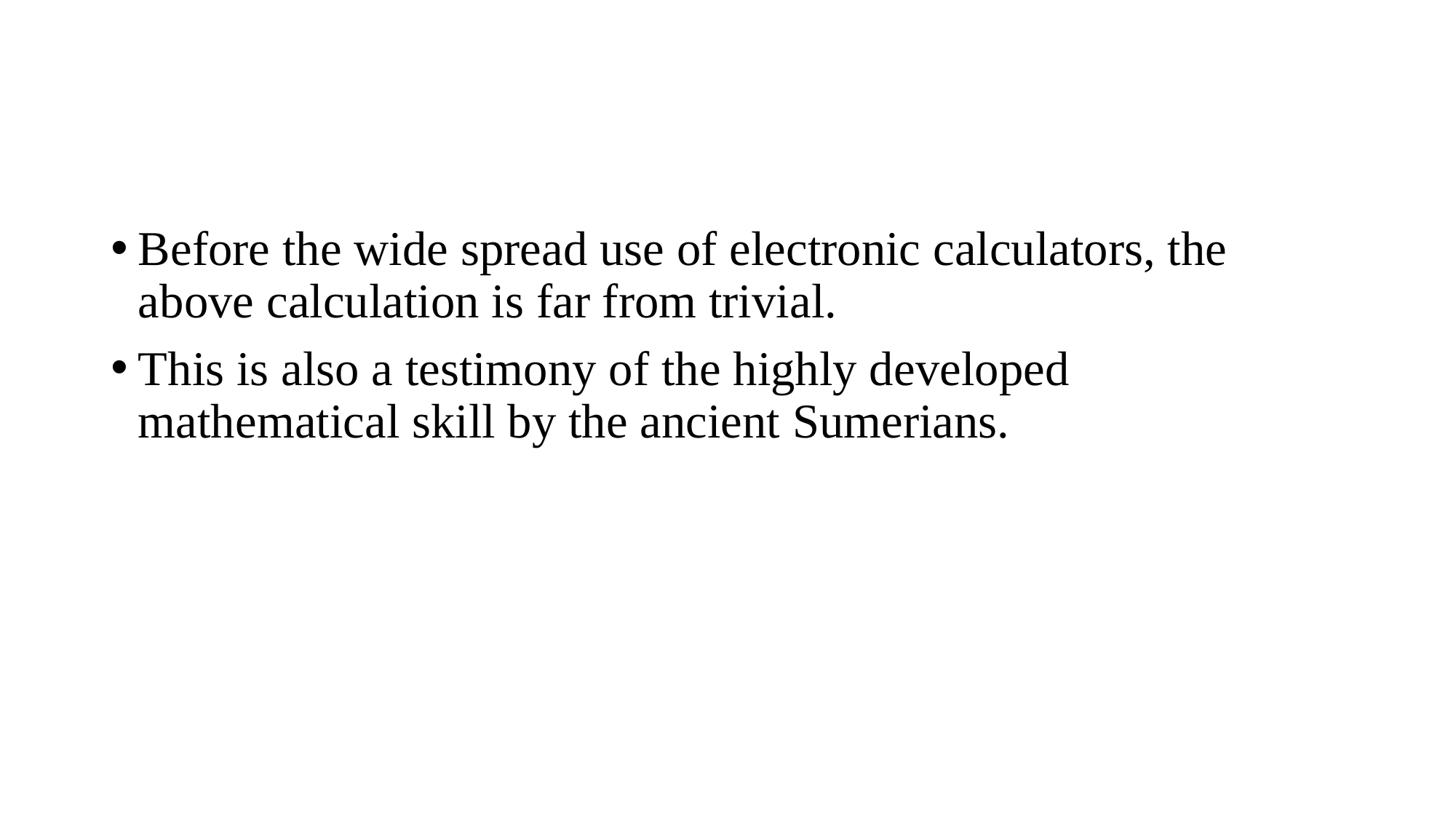

#
Before the wide spread use of electronic calculators, the above calculation is far from trivial.
This is also a testimony of the highly developed mathematical skill by the ancient Sumerians.